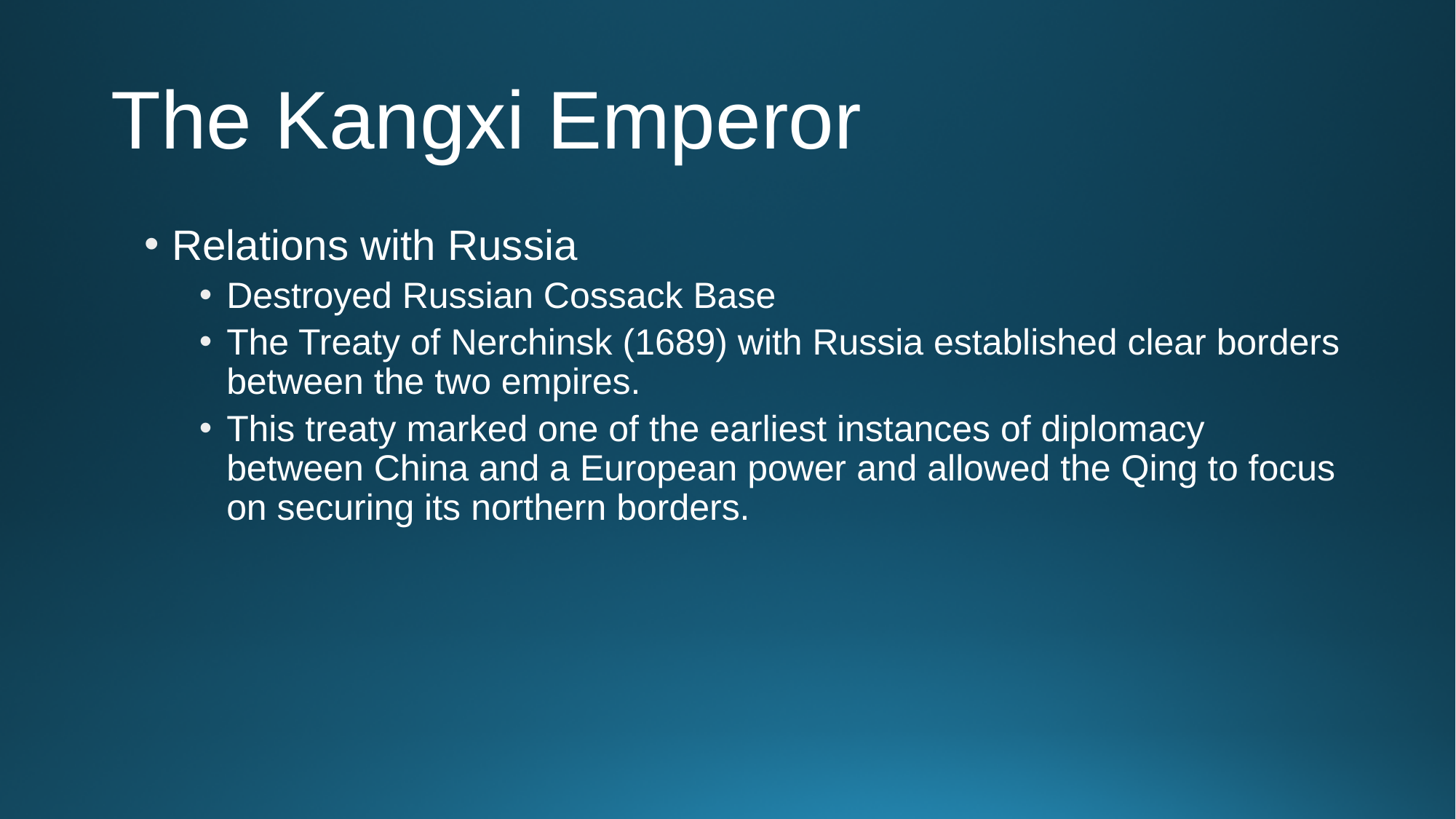

# The Kangxi Emperor
Relations with Russia
Destroyed Russian Cossack Base
The Treaty of Nerchinsk (1689) with Russia established clear borders between the two empires.
This treaty marked one of the earliest instances of diplomacy between China and a European power and allowed the Qing to focus on securing its northern borders.